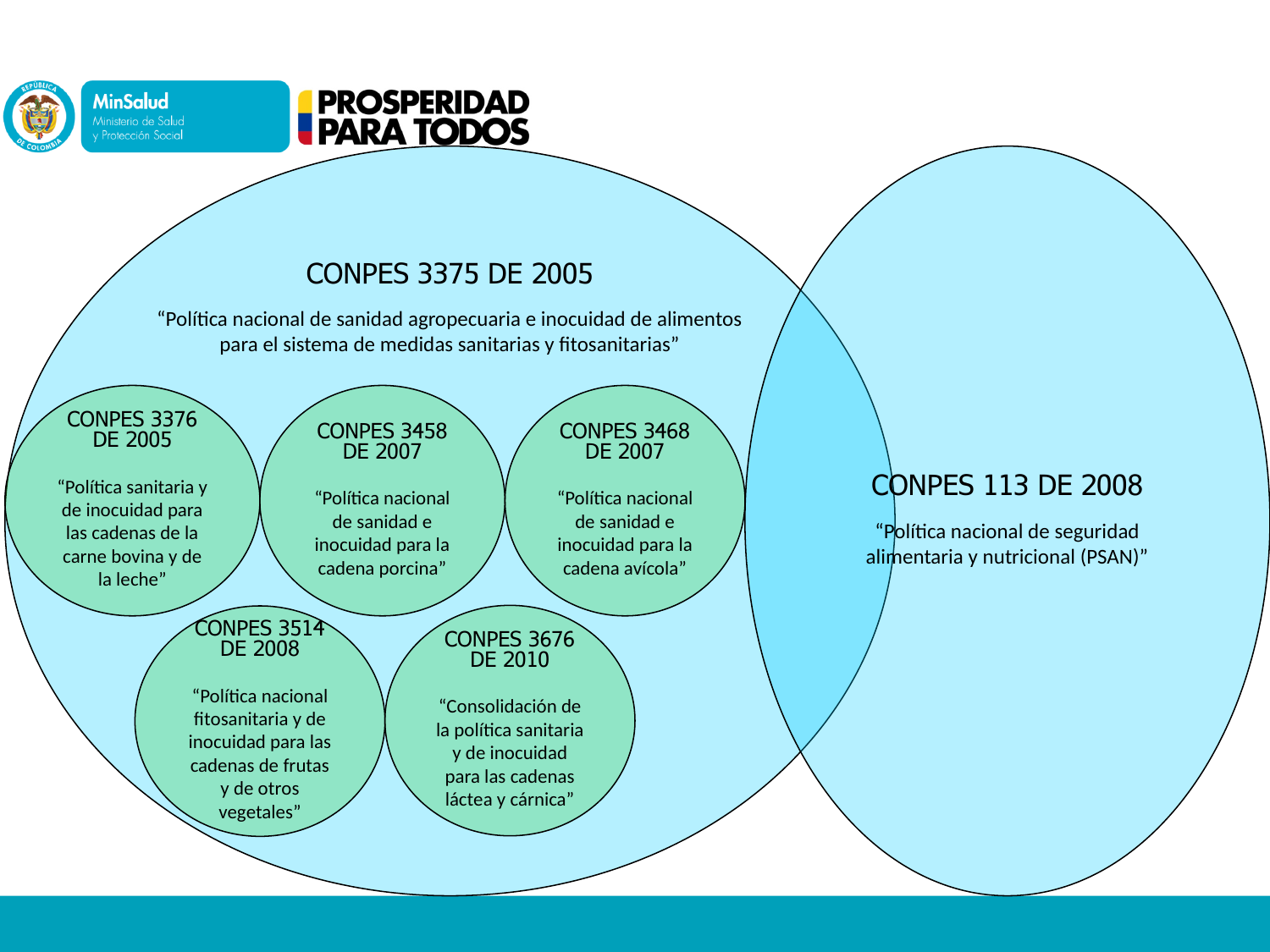

CONPES 3375 DE 2005

“Política nacional de sanidad agropecuaria e inocuidad de alimentos para el sistema de medidas sanitarias y fitosanitarias”
CONPES 113 DE 2008

“Política nacional de seguridad alimentaria y nutricional (PSAN)”
CONPES 3376 DE 2005

“Política sanitaria y de inocuidad para las cadenas de la carne bovina y de la leche”
CONPES 3458 DE 2007

“Política nacional de sanidad e inocuidad para la cadena porcina”
CONPES 3468 DE 2007

“Política nacional de sanidad e inocuidad para la cadena avícola”
CONPES 3676 DE 2010

“Consolidación de la política sanitaria y de inocuidad para las cadenas láctea y cárnica”
CONPES 3514 DE 2008

“Política nacional fitosanitaria y de inocuidad para las cadenas de frutas y de otros vegetales”